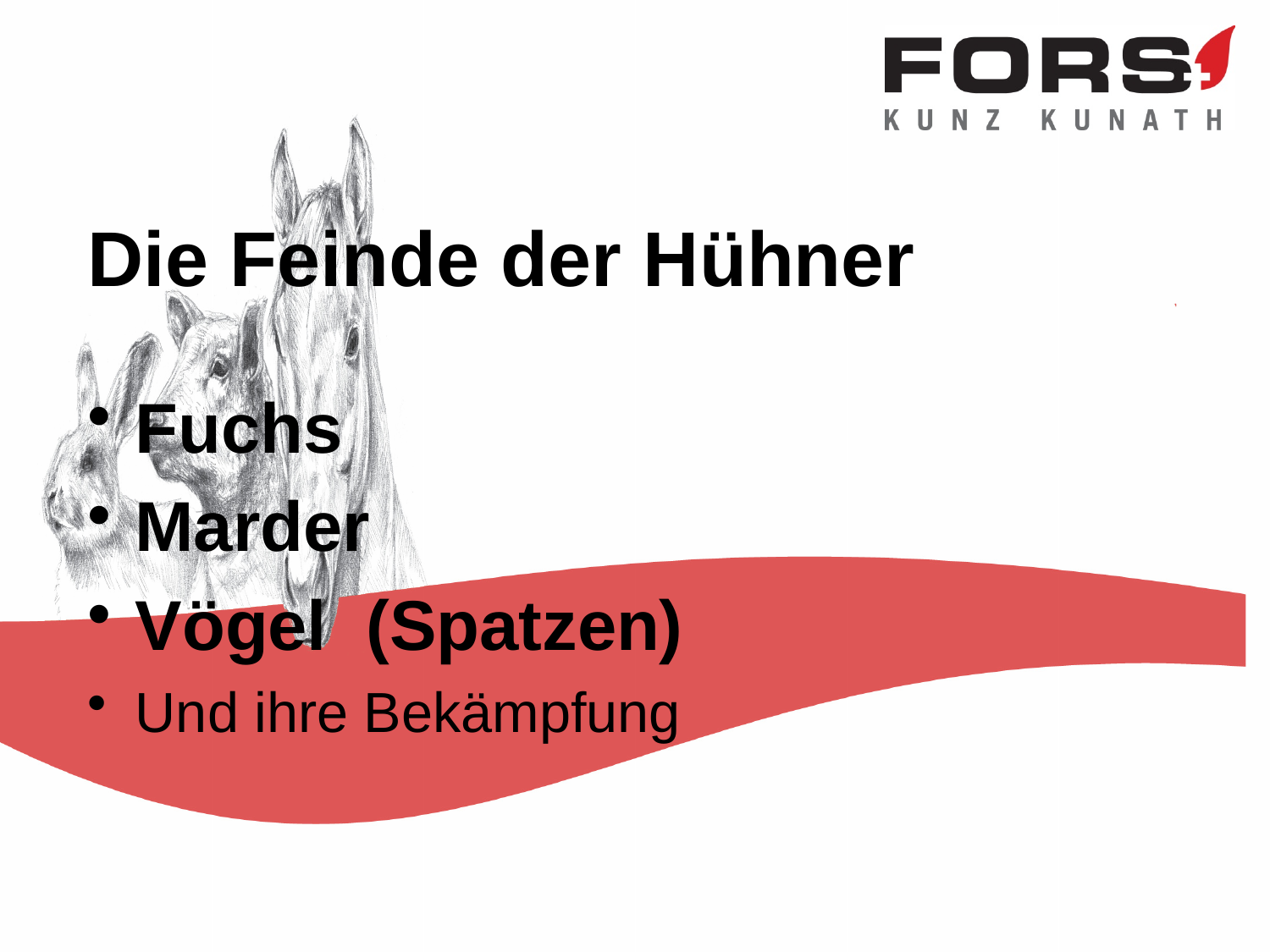

# Die Feinde der Hühner
Fuchs
Marder
Vögel  (Spatzen)
Und ihre Bekämpfung